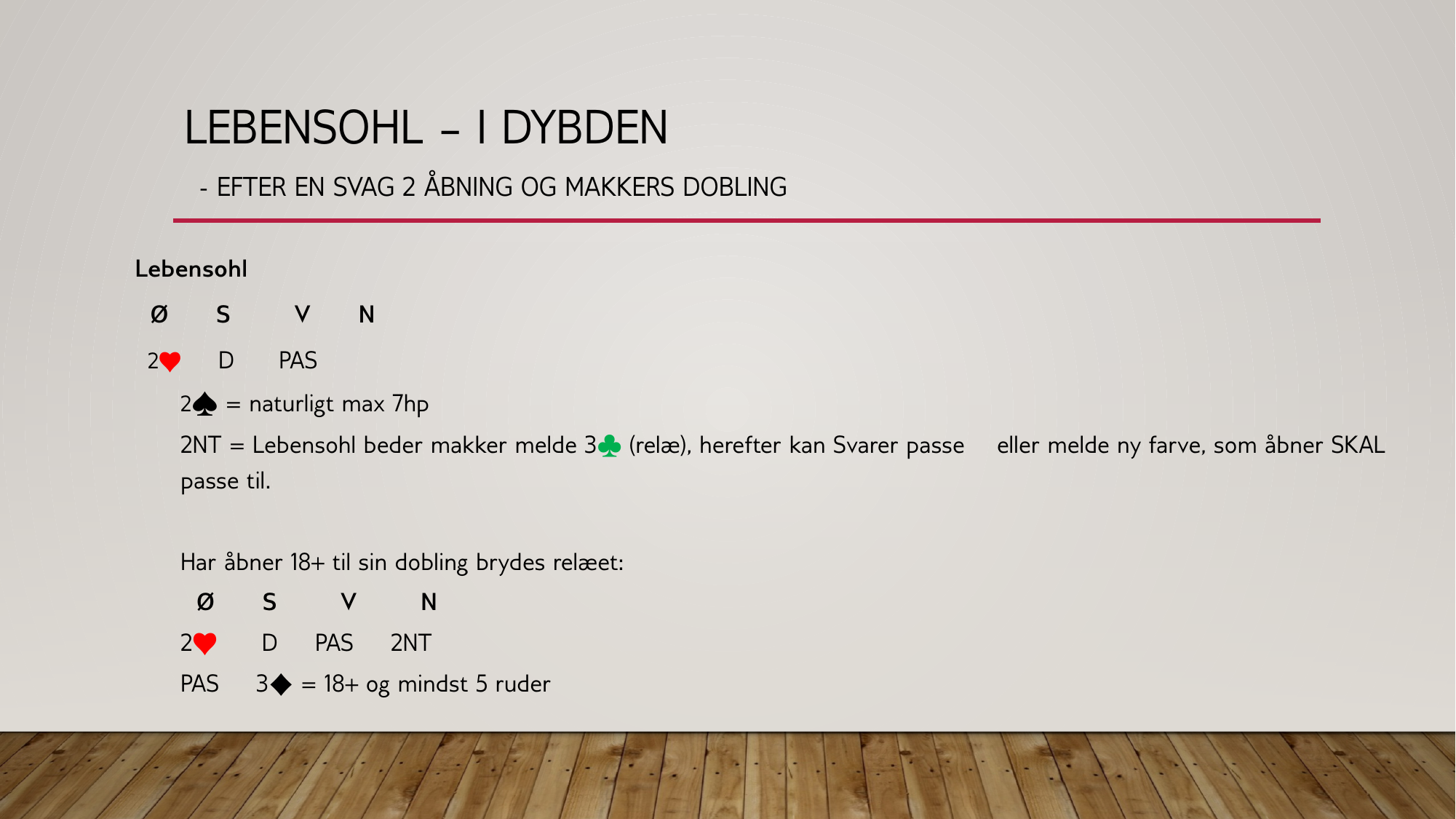

# Lebensohl – I dybden - efter en svag 2 åbning og makkers dobling
 Lebensohl
   Ø      S        V      N
   2♥     D      PAS
		2♠ = naturligt max 7hp
		2NT = Lebensohl beder makker melde 3♣︎ (relæ), herefter kan Svarer passe 				eller melde ny farve, som åbner SKAL passe til.

Har åbner 18+ til sin dobling brydes relæet:
  Ø      S        V        N
2♥      D     PAS     2NT
PAS     3♦ = 18+ og mindst 5 ruder